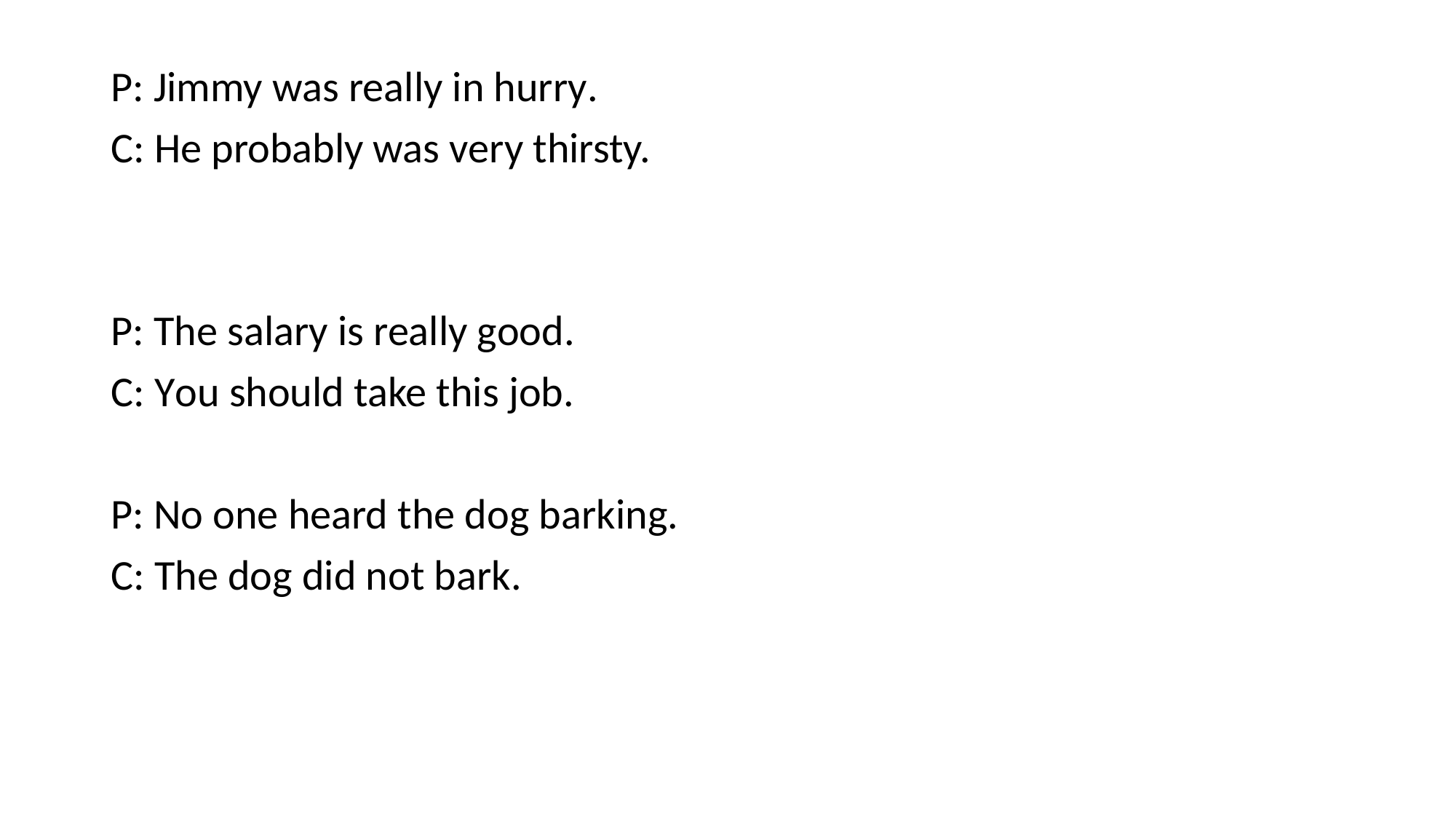

P: Jimmy was really in hurry.
C: He probably was very thirsty.

P: The salary is really good.
C: You should take this job.

P: No one heard the dog barking.
C: The dog did not bark.